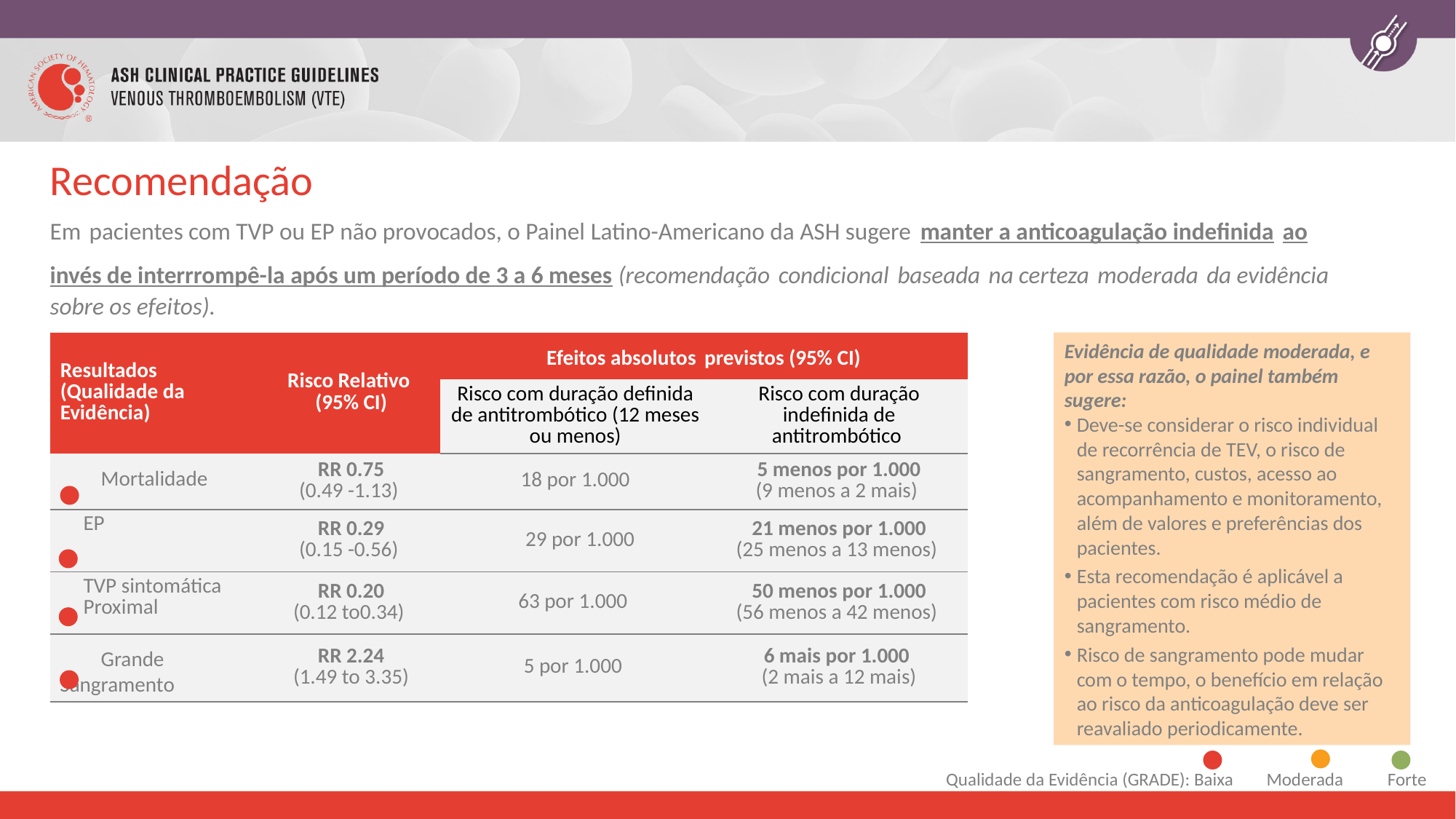

# Recomendação
Em pacientes com TVP ou EP não provocados, o Painel Latino-Americano da ASH sugere manter a anticoagulação indefinida ao invés de interrrompê-la após um período de 3 a 6 meses (recomendação condicional baseada na certeza moderada da evidência sobre os efeitos).
| Resultados (Qualidade da Evidência) | Risco Relativo (95% CI) | Efeitos absolutos previstos (95% CI) |  |
| --- | --- | --- | --- |
|  |  | Risco com duração definida de antitrombótico (12 meses ou menos) | Risco com duração indefinida de antitrombótico |
| Mortalidade | RR 0.75 (0.49 -1.13) | 18 por 1.000 | 5 menos por 1.000 (9 menos a 2 mais) |
| EP | RR 0.29 (0.15 -0.56) | 29 por 1.000 | 21 menos por 1.000 (25 menos a 13 menos) |
| TVP sintomática Proximal | RR 0.20 (0.12 to0.34) | 63 por 1.000 | 50 menos por 1.000 (56 menos a 42 menos) |
| Grande Sangramento | RR 2.24 (1.49 to 3.35) | 5 por 1.000 | 6 mais por 1.000 (2 mais a 12 mais) |
Evidência de qualidade moderada, e por essa razão, o painel também sugere:
Deve-se considerar o risco individual de recorrência de TEV, o risco de sangramento, custos, acesso ao acompanhamento e monitoramento, além de valores e preferências dos pacientes.
Esta recomendação é aplicável a pacientes com risco médio de sangramento.
Risco de sangramento pode mudar com o tempo, o benefício em relação ao risco da anticoagulação deve ser reavaliado periodicamente.

Qualidade da Evidência (GRADE): Baixa        Moderada       Forte